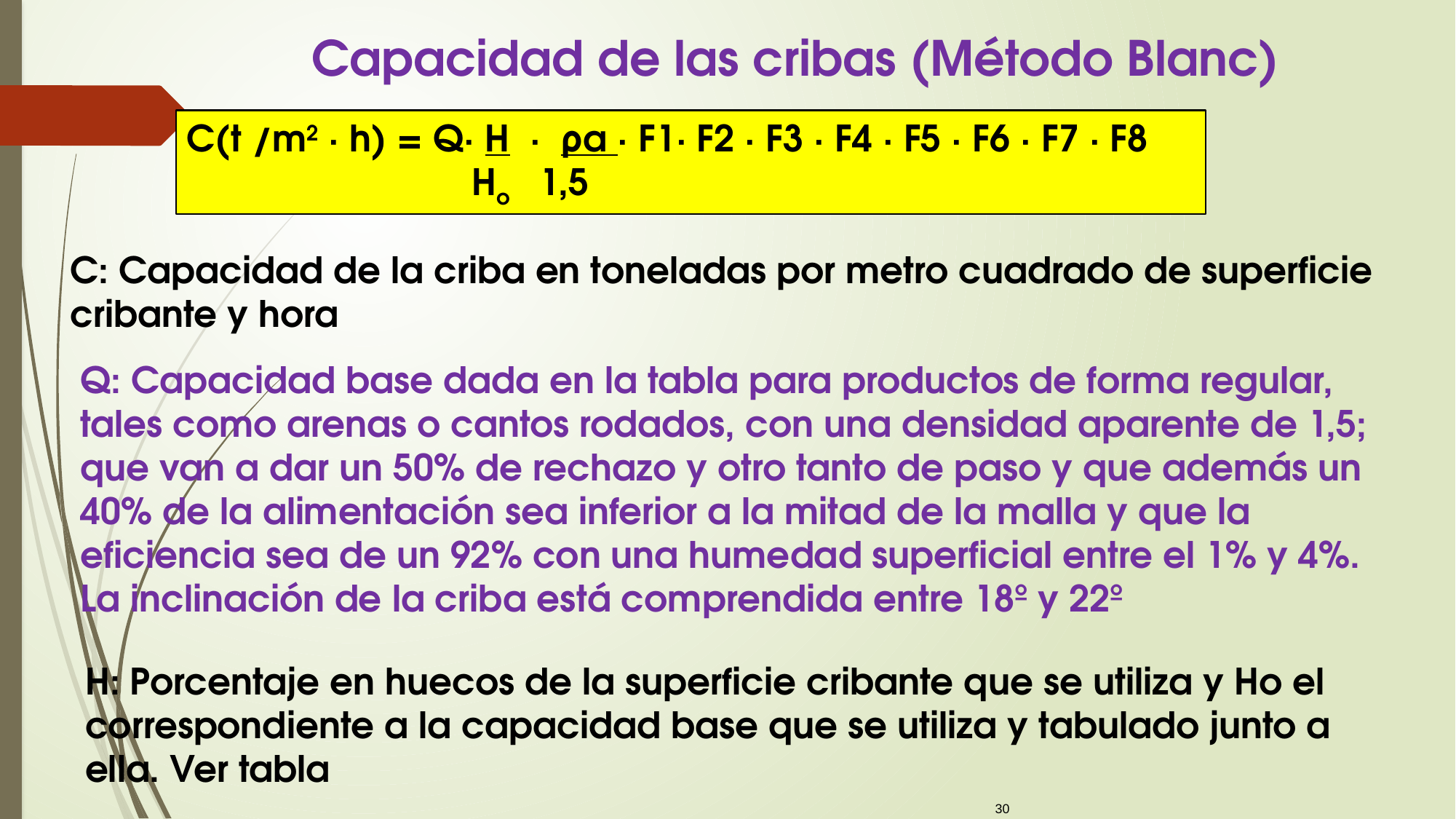

Capacidad de las cribas (Método Blanc)
C(t /m2 ⋅ h) = Q⋅ H  ⋅  ρa ⋅ F1⋅ F2 ⋅ F3 ⋅ F4 ⋅ F5 ⋅ F6 ⋅ F7 ⋅ F8
                            Ho     1,5
C: Capacidad de la criba en toneladas por metro cuadrado de superficie cribante y hora

Q: Capacidad base dada en la tabla para productos de forma regular, tales como arenas o cantos rodados, con una densidad aparente de 1,5; que van a dar un 50% de rechazo y otro tanto de paso y que además un 40% de la alimentación sea inferior a la mitad de la malla y que la eficiencia sea de un 92% con una humedad superficial entre el 1% y 4%. La inclinación de la criba está comprendida entre 18º y 22º
H: Porcentaje en huecos de la superficie cribante que se utiliza y Ho el correspondiente a la capacidad base que se utiliza y tabulado junto a ella. Ver tabla
30